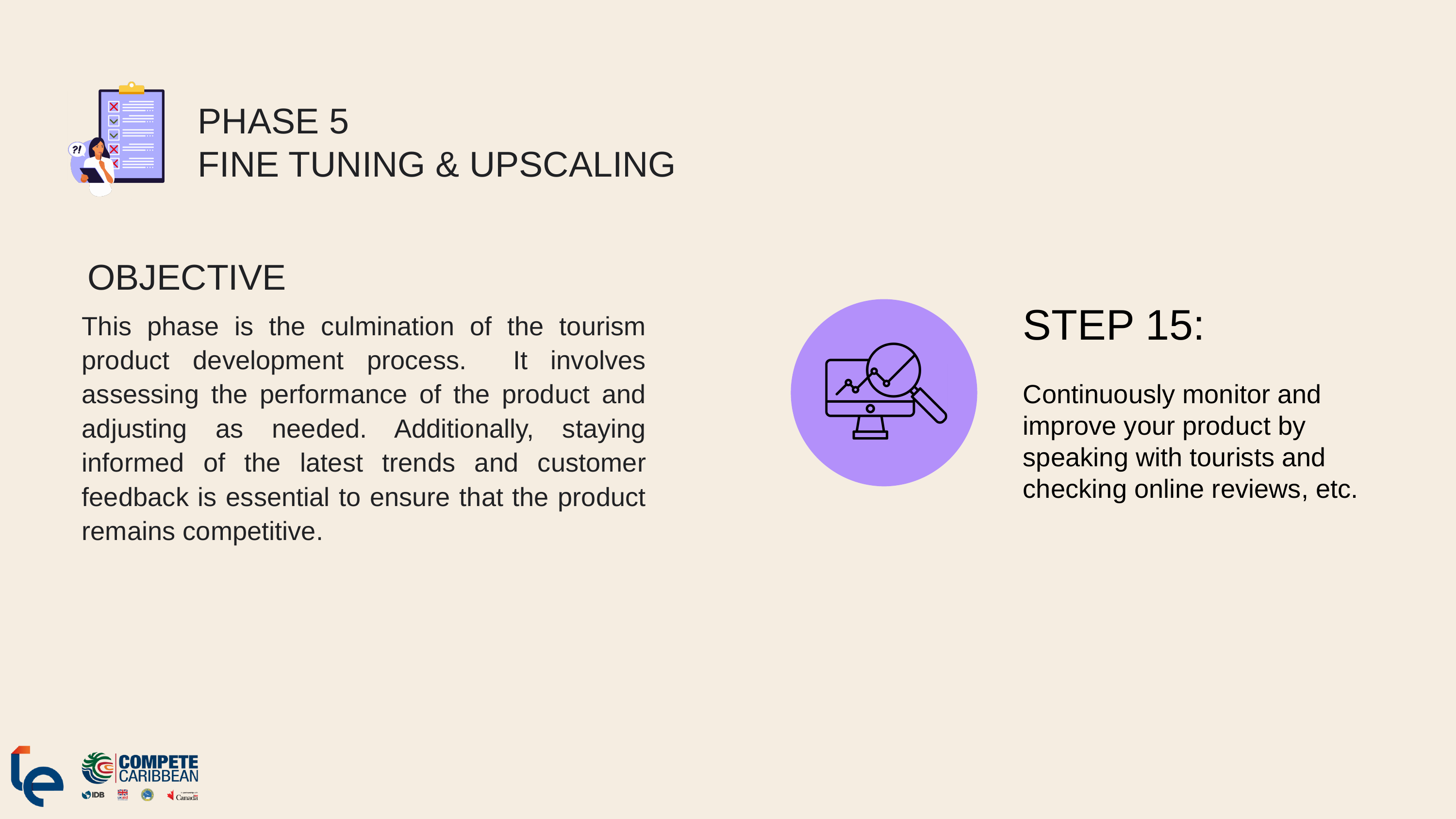

PHASE 5
FINE TUNING & UPSCALING
 OBJECTIVE
STEP 15:

This phase is the culmination of the tourism product development process.  It involves assessing the performance of the product and adjusting as needed. Additionally, staying informed of the latest trends and customer feedback is essential to ensure that the product remains competitive.

Continuously monitor and improve your product by speaking with tourists and checking online reviews, etc.